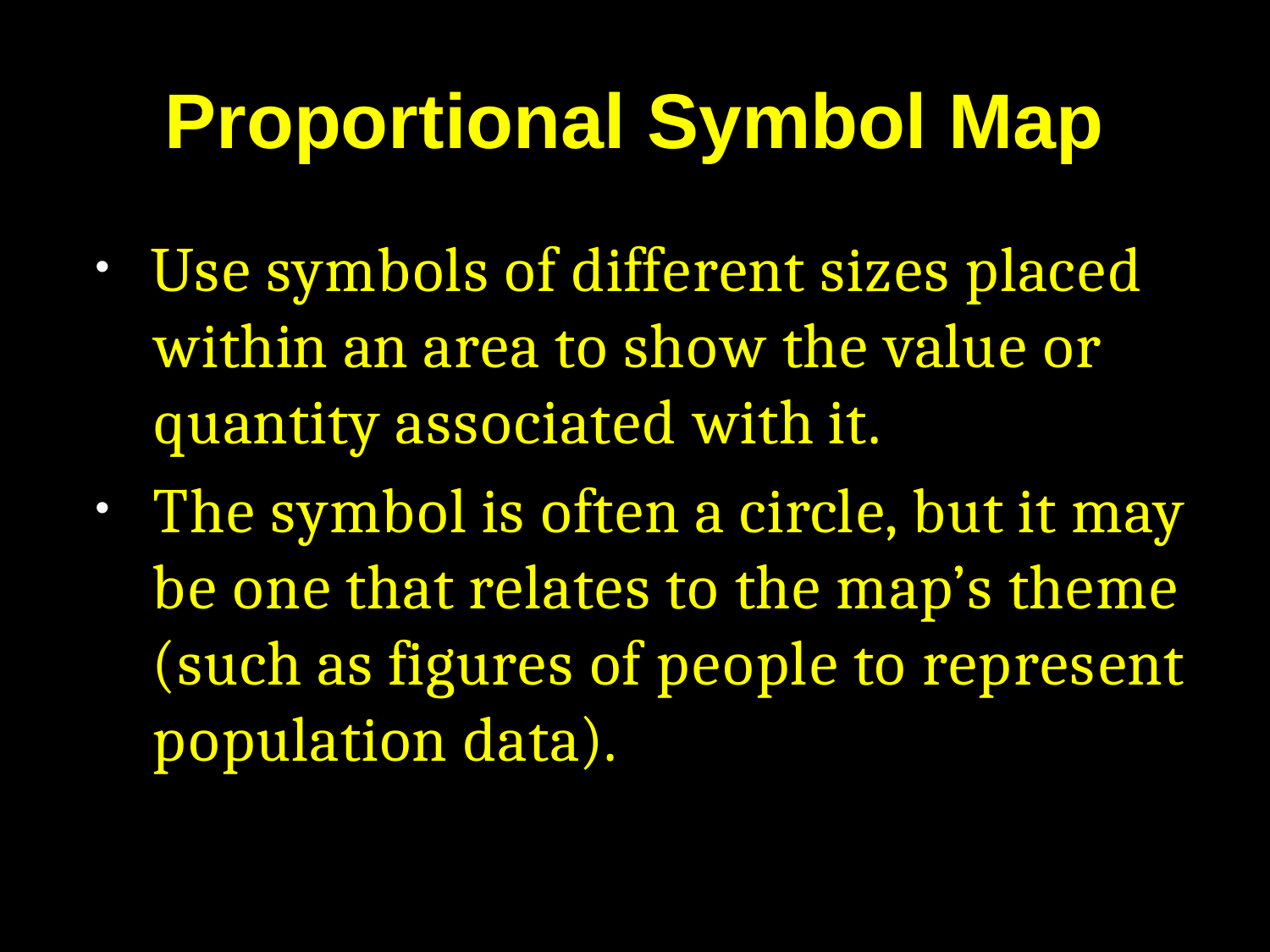

# Proportional Symbol Map
Use symbols of different sizes placed within an area to show the value or quantity associated with it.
The symbol is often a circle, but it may be one that relates to the map’s theme (such as figures of people to represent population data).